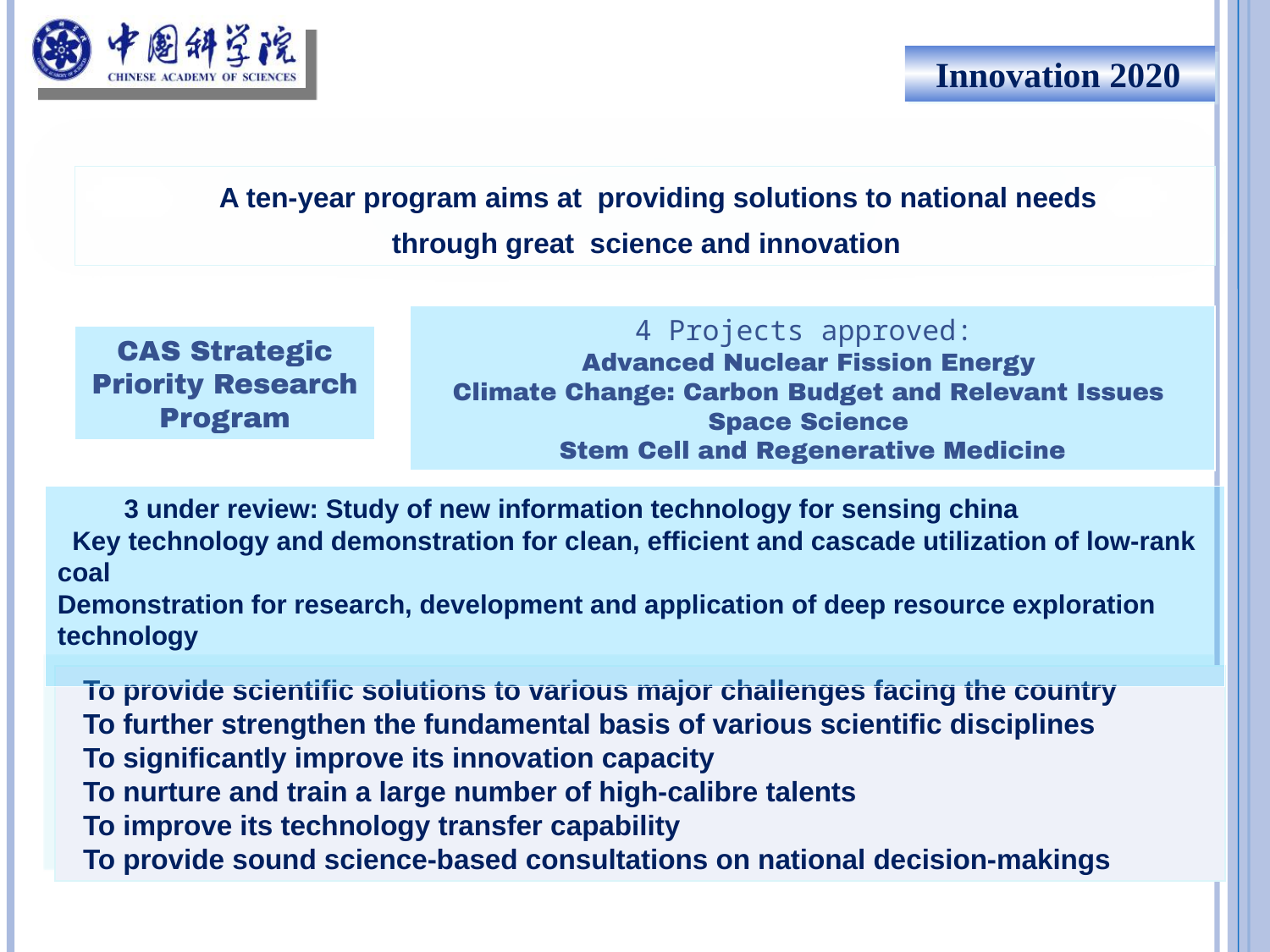

Innovation 2020
   A ten-year program aims at  providing solutions to national needs
through great  science and innovation
4 Projects approved:
Advanced Nuclear Fission Energy
Climate Change: Carbon Budget and Relevant Issues
Space Science
Stem Cell and Regenerative Medicine
CAS Strategic Priority Research Program
         3 under review: Study of new information technology for sensing china
  Key technology and demonstration for clean, efficient and cascade utilization of low-rank coal
Demonstration for research, development and application of deep resource exploration technology

  To provide scientific solutions to various major challenges facing the country
  To further strengthen the fundamental basis of various scientific disciplines
  To significantly improve its innovation capacity
  To nurture and train a large number of high-calibre talents
  To improve its technology transfer capability
  To provide sound science-based consultations on national decision-makings